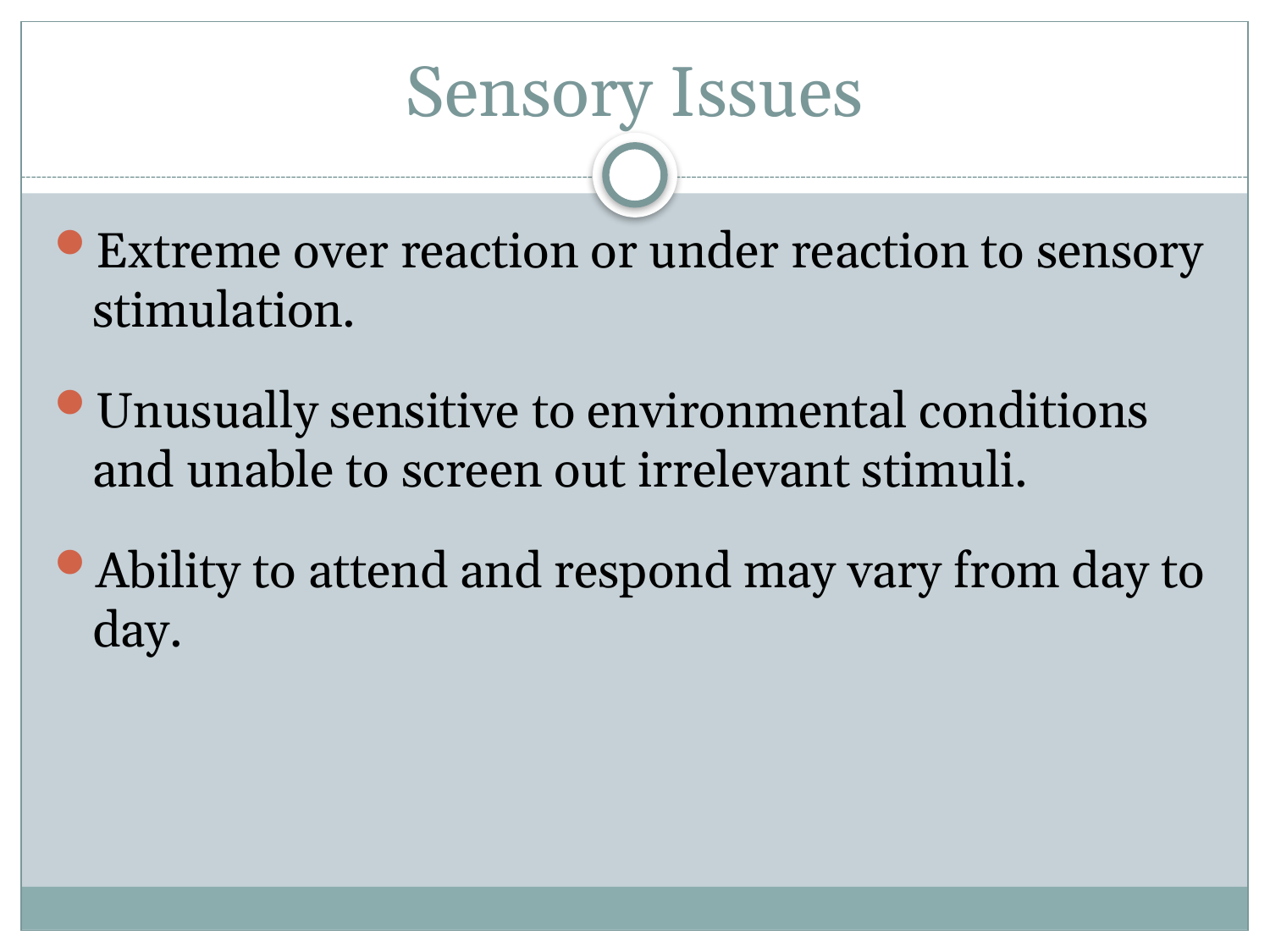

# Sensory Issues
Extreme over reaction or under reaction to sensory stimulation.
Unusually sensitive to environmental conditions and unable to screen out irrelevant stimuli.
Ability to attend and respond may vary from day to day.